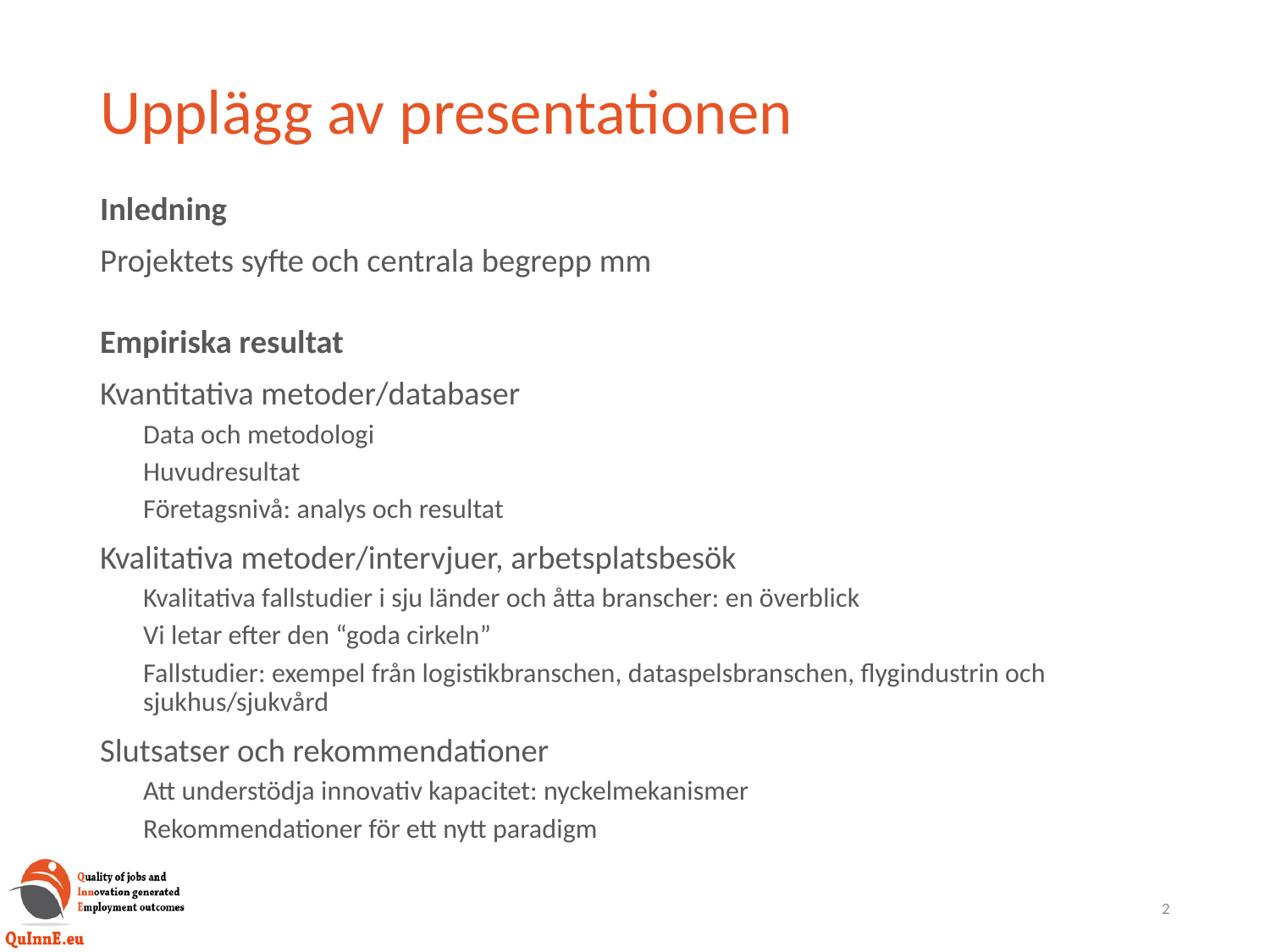

# Upplägg av presentationen
Inledning
Projektets syfte och centrala begrepp mm

Empiriska resultat
Kvantitativa metoder/databaser
Data och metodologi
Huvudresultat
Företagsnivå: analys och resultat
Kvalitativa metoder/intervjuer, arbetsplatsbesök
Kvalitativa fallstudier i sju länder och åtta branscher: en överblick
Vi letar efter den “goda cirkeln”
Fallstudier: exempel från logistikbranschen, dataspelsbranschen, flygindustrin och sjukhus/sjukvård
Slutsatser och rekommendationer
Att understödja innovativ kapacitet: nyckelmekanismer
Rekommendationer för ett nytt paradigm

2